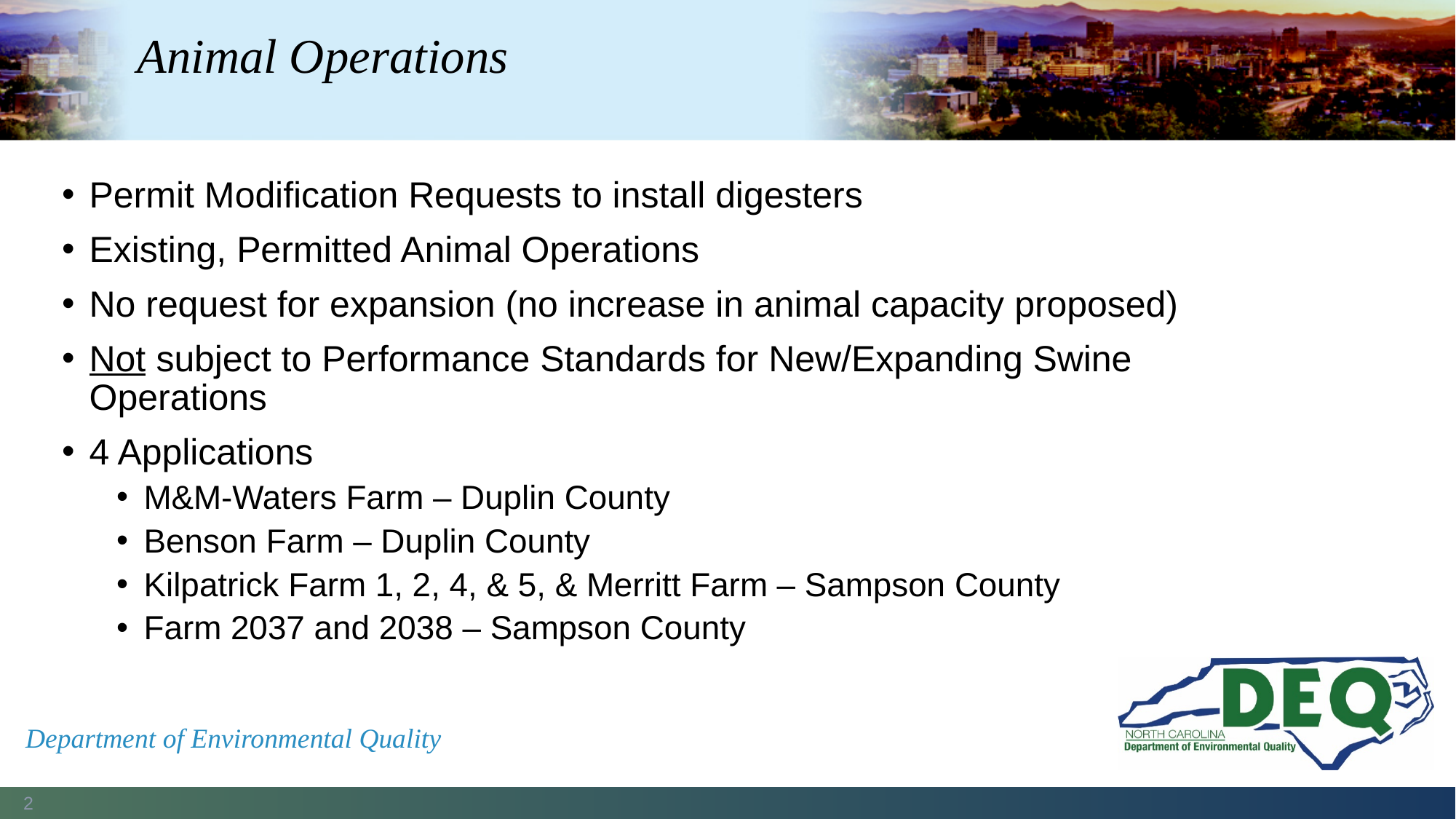

# Animal Operations
Permit Modification Requests to install digesters
Existing, Permitted Animal Operations
No request for expansion (no increase in animal capacity proposed)
Not subject to Performance Standards for New/Expanding Swine Operations
4 Applications
M&M-Waters Farm – Duplin County
Benson Farm – Duplin County
Kilpatrick Farm 1, 2, 4, & 5, & Merritt Farm – Sampson County
Farm 2037 and 2038 – Sampson County

Department of Environmental Quality
2